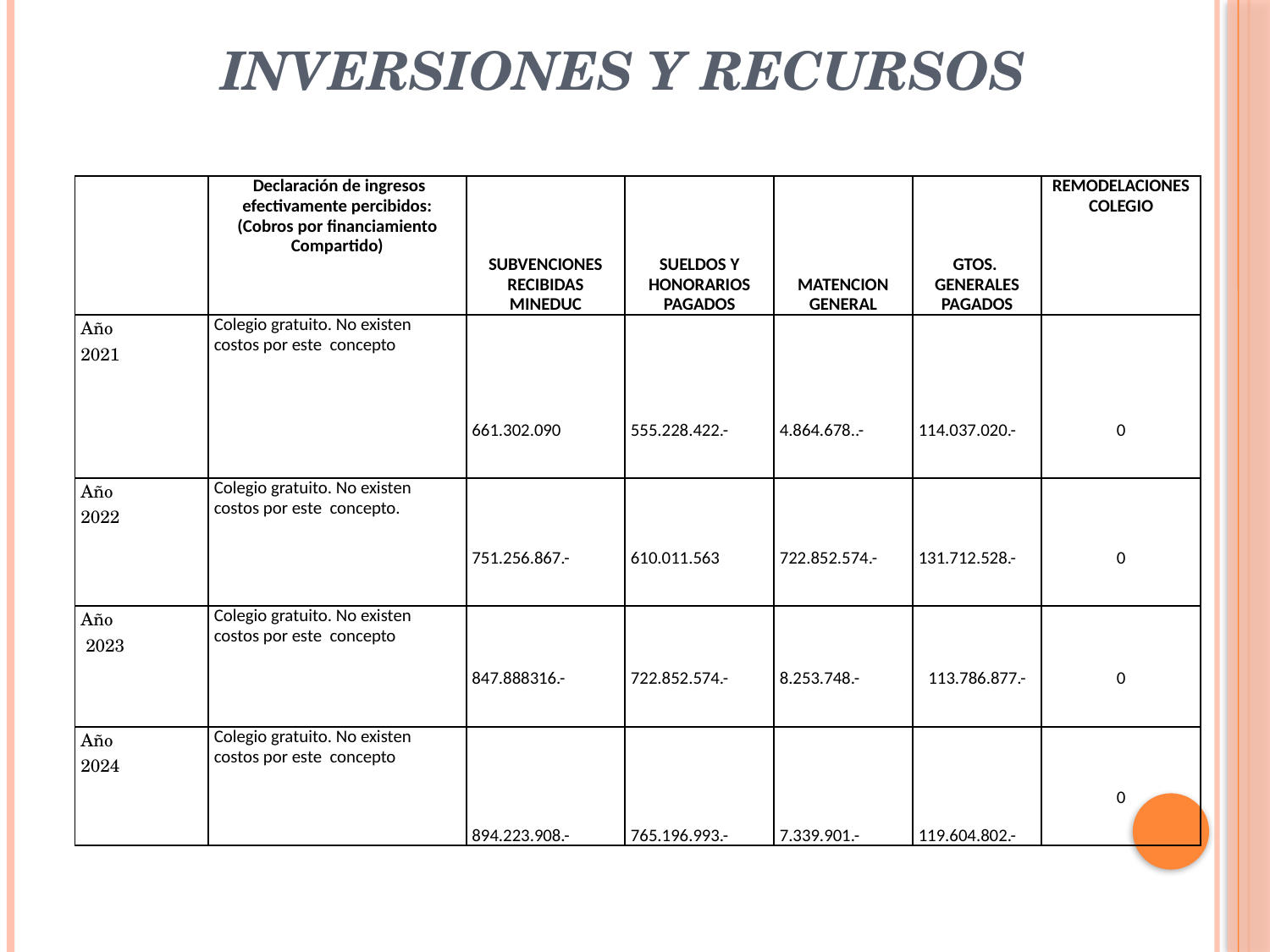

# Inversiones y Recursos
|  | Declaración de ingresos efectivamente percibidos: (Cobros por financiamiento Compartido) | SUBVENCIONES RECIBIDAS MINEDUC | SUELDOS Y HONORARIOS PAGADOS | MATENCION GENERAL | GTOS. GENERALES PAGADOS | REMODELACIONES COLEGIO |
| --- | --- | --- | --- | --- | --- | --- |
| Año 2021 | Colegio gratuito. No existen costos por este concepto | 661.302.090 | 555.228.422.- | 4.864.678..- | 114.037.020.- | 0 |
| Año 2022 | Colegio gratuito. No existen costos por este concepto. | 751.256.867.- | 610.011.563 | 722.852.574.- | 131.712.528.- | 0 |
| Año 2023 | Colegio gratuito. No existen costos por este concepto | 847.888316.- | 722.852.574.- | 8.253.748.- | 113.786.877.- | 0 |
| Año 2024 | Colegio gratuito. No existen costos por este concepto | 894.223.908.- | 765.196.993.- | 7.339.901.- | 119.604.802.- | 0 |